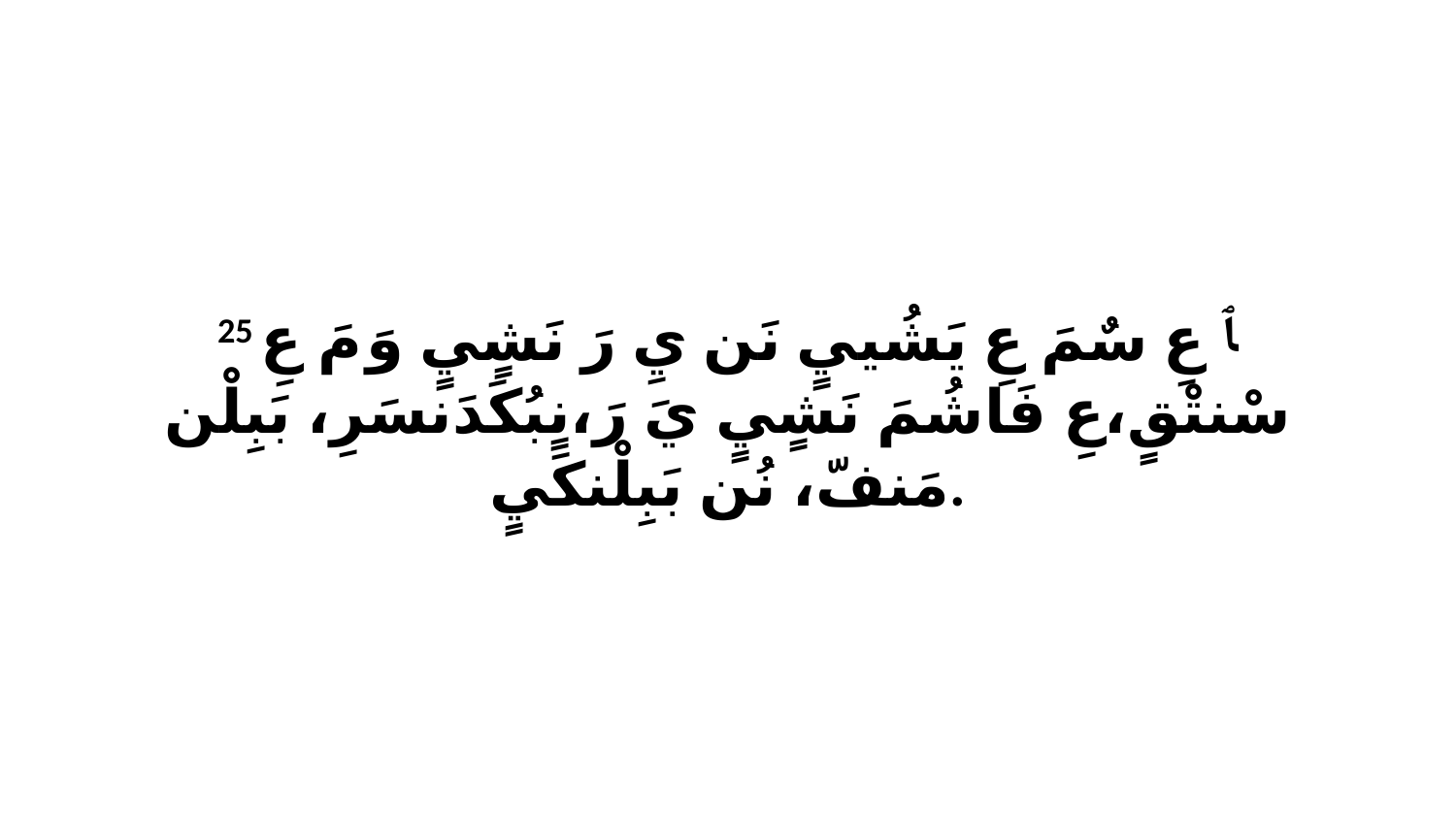

25 ﭑ عِ سٌمَ عِ يَشُييٍ نَن يِ رَ نَشٍيٍ وَ مَ عِ سْنتْقٍ،عِ فَاشُمَ نَشٍيٍ يَ رَ،نٍبُكَدَنسَرِ، بَبِلْن مَنفّ، نُن بَبِلْنكَيٍ.